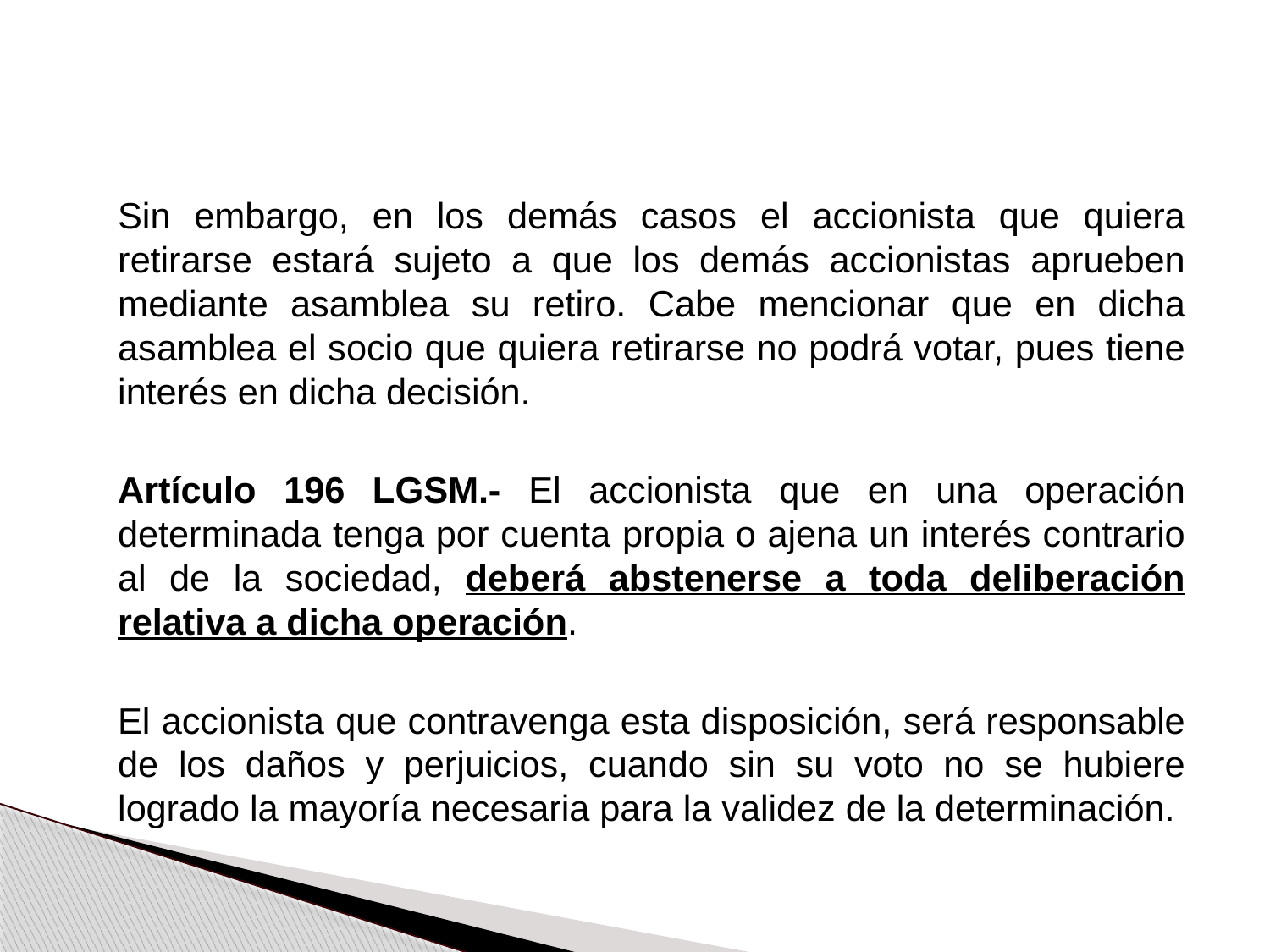

Sin embargo, en los demás casos el accionista que quiera retirarse estará sujeto a que los demás accionistas aprueben mediante asamblea su retiro. Cabe mencionar que en dicha asamblea el socio que quiera retirarse no podrá votar, pues tiene interés en dicha decisión.

	Artículo 196 LGSM.- El accionista que en una operación determinada tenga por cuenta propia o ajena un interés contrario al de la sociedad, deberá abstenerse a toda deliberación relativa a dicha operación.

	El accionista que contravenga esta disposición, será responsable de los daños y perjuicios, cuando sin su voto no se hubiere logrado la mayoría necesaria para la validez de la determinación.